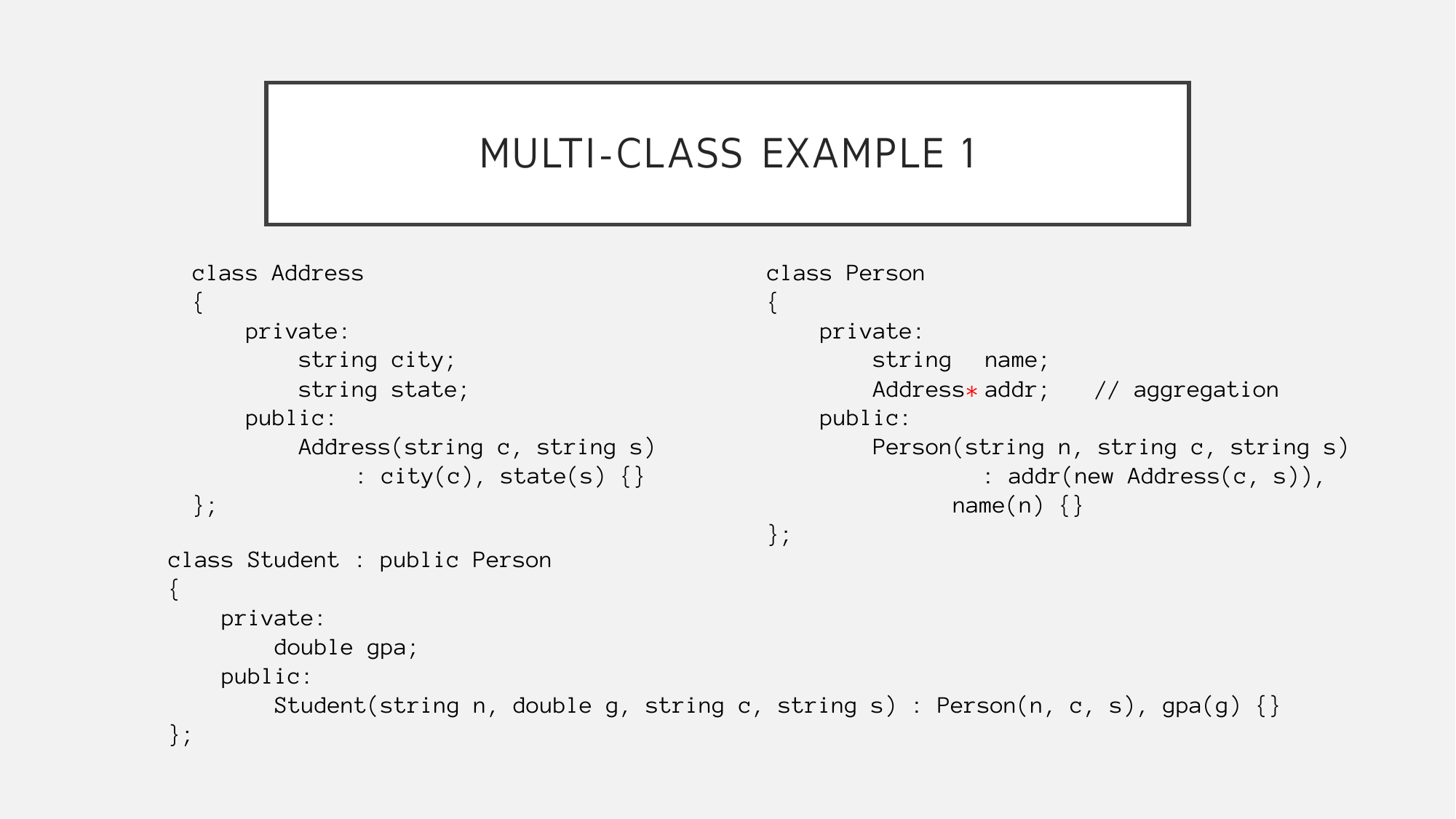

# Multi-class Example 1
class Address
{
    private:
        string city;
        string state;
    public:
        Address(string c, string s)
	    : city(c), state(s) {}
};
class Person
{
    private:
        string	name;
        Address*	addr;	// aggregation
    public:
        Person(string n, string c, string s)
	        : addr(new Address(c, s)),
              name(n) {}
};
class Student : public Person
{
    private:
        double gpa;
    public:
        Student(string n, double g, string c, string s) : Person(n, c, s), gpa(g) {}
};